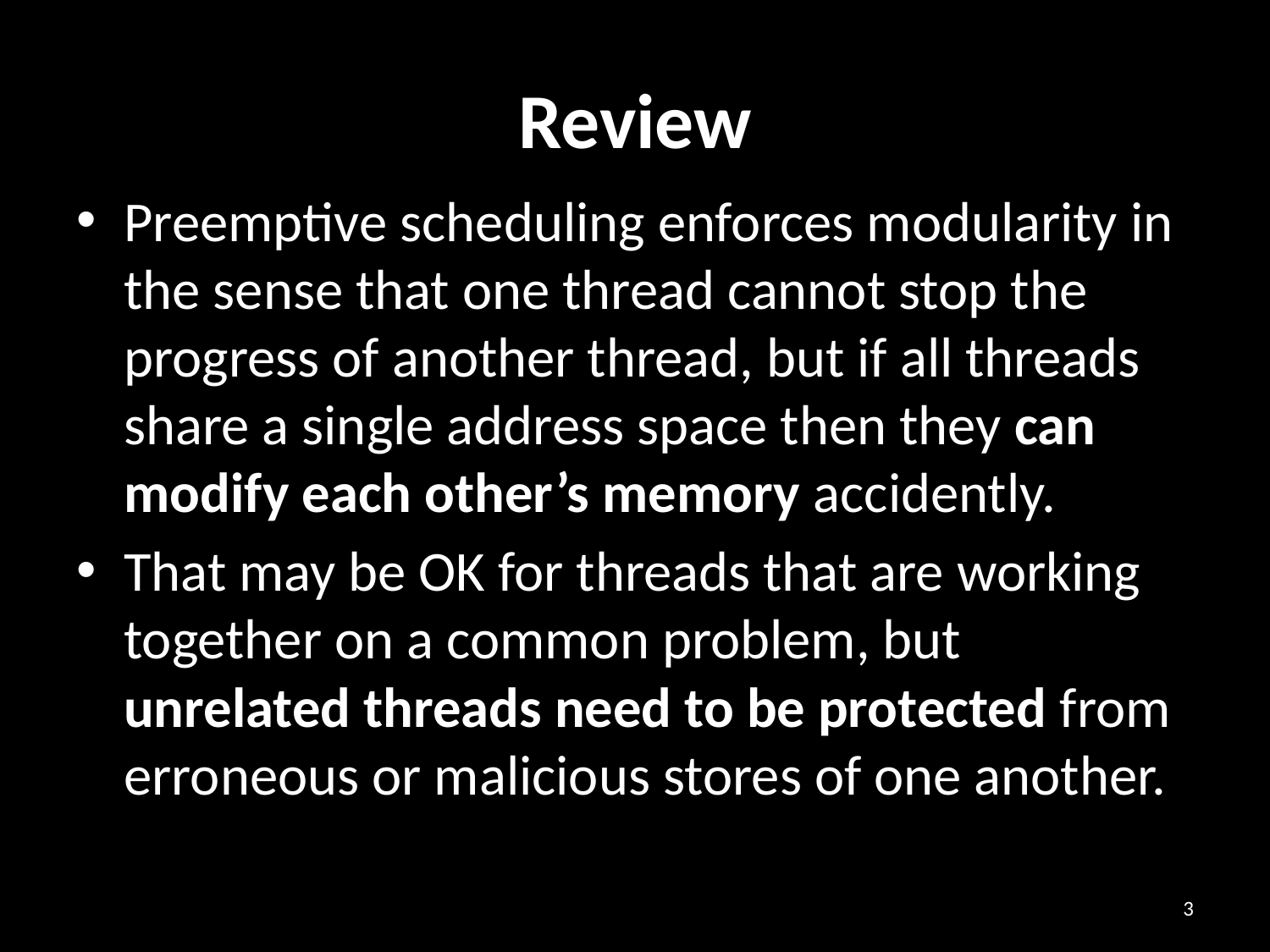

# Review
Preemptive scheduling enforces modularity in the sense that one thread cannot stop the progress of another thread, but if all threads share a single address space then they can modify each other’s memory accidently.
That may be OK for threads that are working together on a common problem, but unrelated threads need to be protected from erroneous or malicious stores of one another.
3